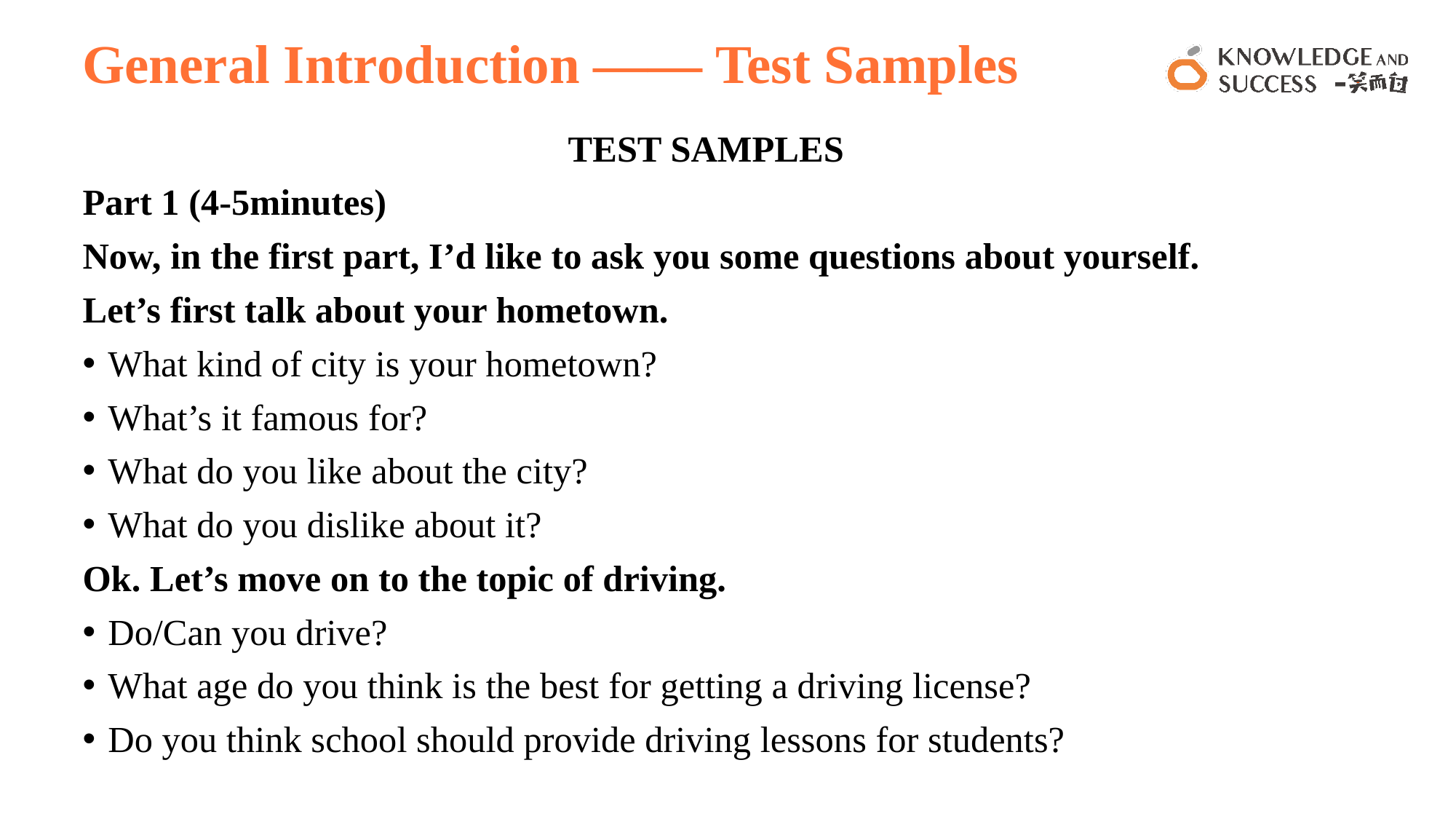

# General Introduction —— Test Samples
TEST SAMPLES
Part 1 (4-5minutes)
Now, in the first part, I’d like to ask you some questions about yourself.
Let’s first talk about your hometown.
What kind of city is your hometown?
What’s it famous for?
What do you like about the city?
What do you dislike about it?
Ok. Let’s move on to the topic of driving.
Do/Can you drive?
What age do you think is the best for getting a driving license?
Do you think school should provide driving lessons for students?